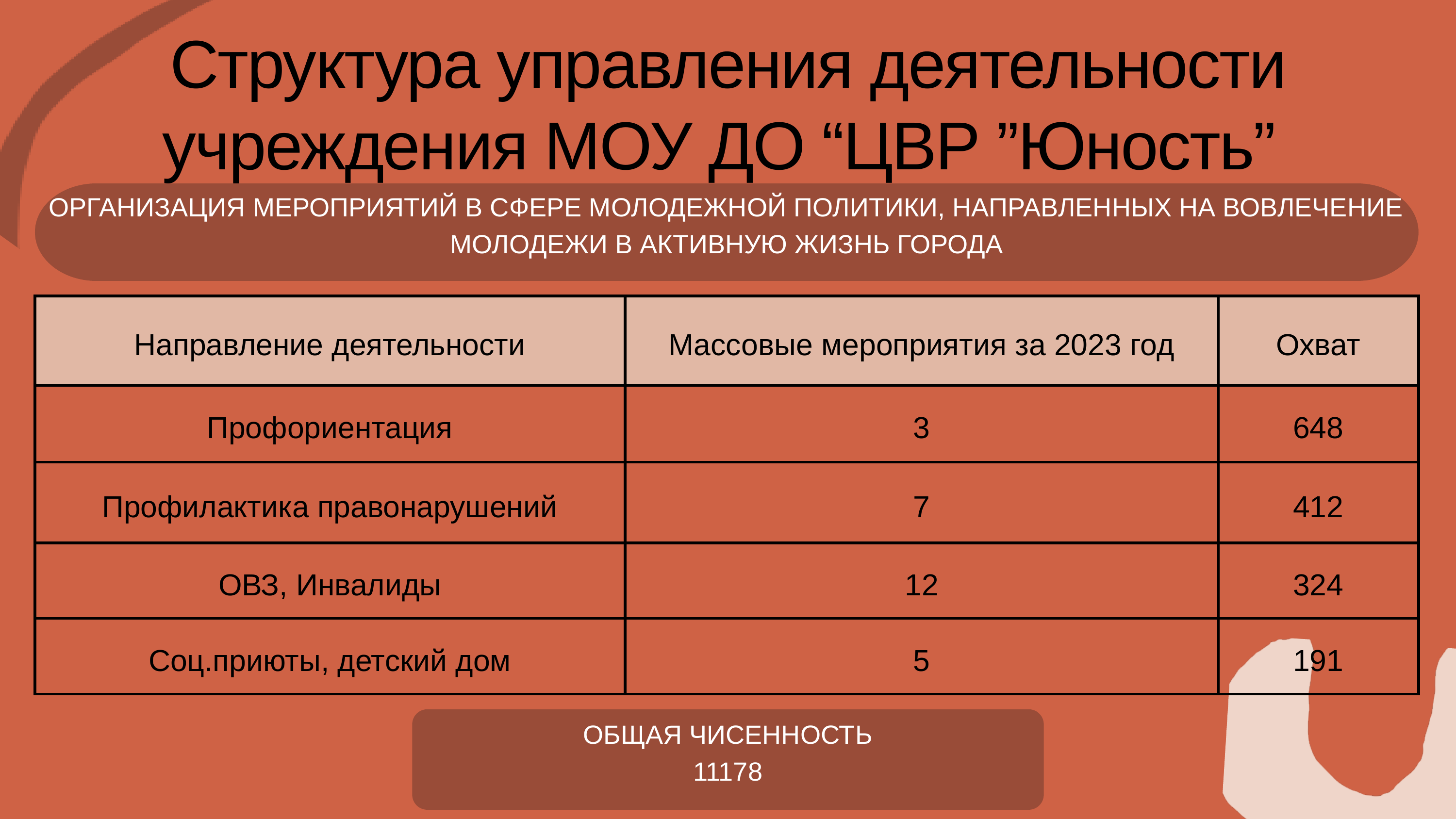

Структура управления деятельности учреждения МОУ ДО “ЦВР ”Юность”

ОРГАНИЗАЦИЯ МЕРОПРИЯТИЙ В СФЕРЕ МОЛОДЕЖНОЙ ПОЛИТИКИ, НАПРАВЛЕННЫХ НА ВОВЛЕЧЕНИЕ МОЛОДЕЖИ В АКТИВНУЮ ЖИЗНЬ ГОРОДА
| Направление деятельности | Массовые мероприятия за 2023 год | Охват |
| --- | --- | --- |
| Профориентация | 3 | 648 |
| Профилактика правонарушений | 7 | 412 |
| ОВЗ, Инвалиды | 12 | 324 |
| Соц.приюты, детский дом | 5 | 191 |

ОБЩАЯ ЧИСЕННОСТЬ
11178